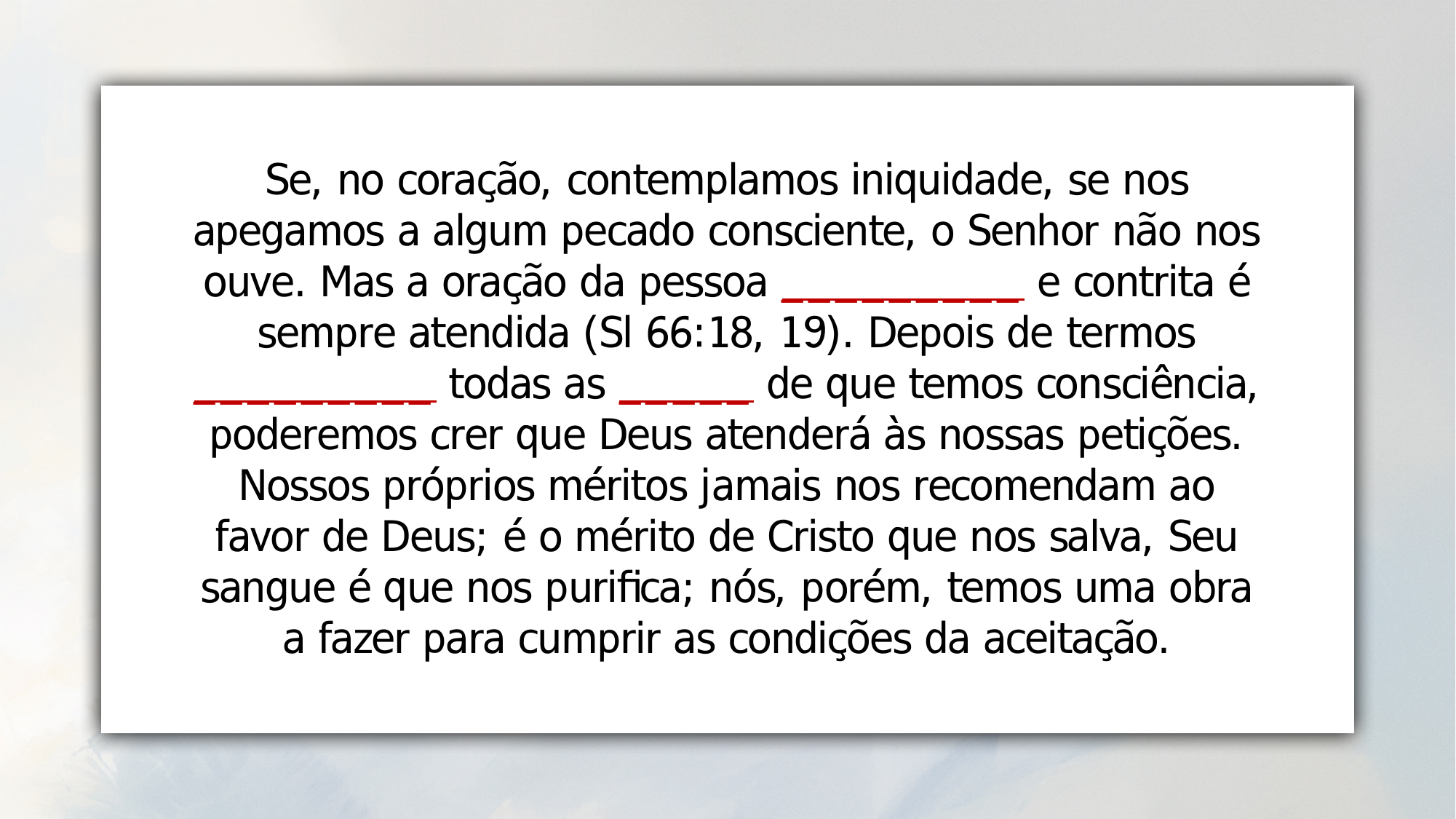

Se, no coração, contemplamos iniquidade, se nos apegamos a algum pecado consciente, o Senhor não nos ouve. Mas a oração da pessoa _________ e contrita é sempre atendida (Sl 66:18, 19). Depois de termos _________ todas as _____ de que temos consciência, poderemos crer que Deus atenderá às nossas petições. Nossos próprios méritos jamais nos recomendam ao favor de Deus; é o mérito de Cristo que nos salva, Seu sangue é que nos purifica; nós, porém, temos uma obra a fazer para cumprir as condições da aceitação.